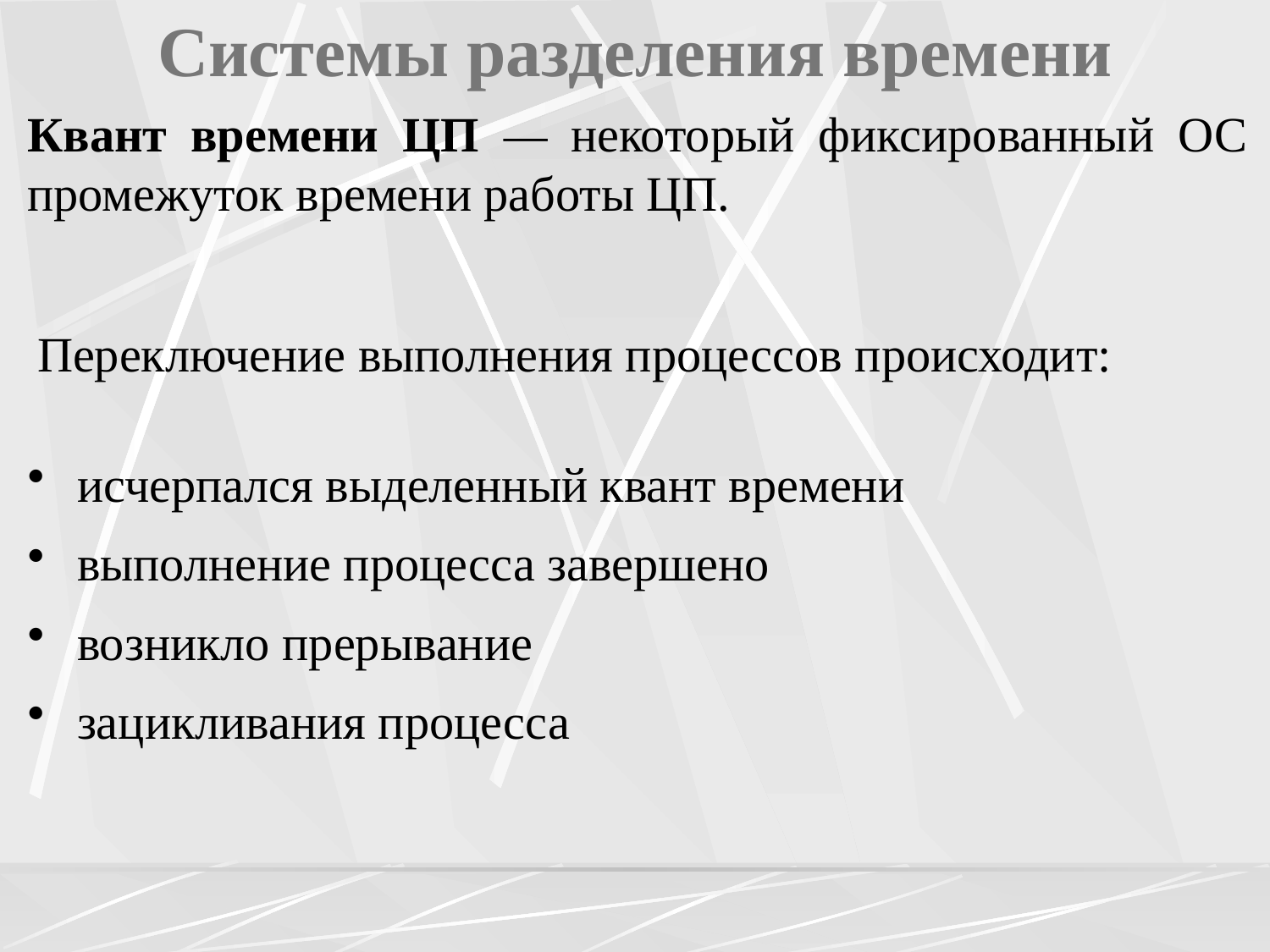

# Системы разделения времени
Квант времени ЦП — некоторый фиксированный ОС промежуток времени работы ЦП.
Переключение выполнения процессов происходит:
исчерпался выделенный квант времени
выполнение процесса завершено
возникло прерывание
зацикливания процесса